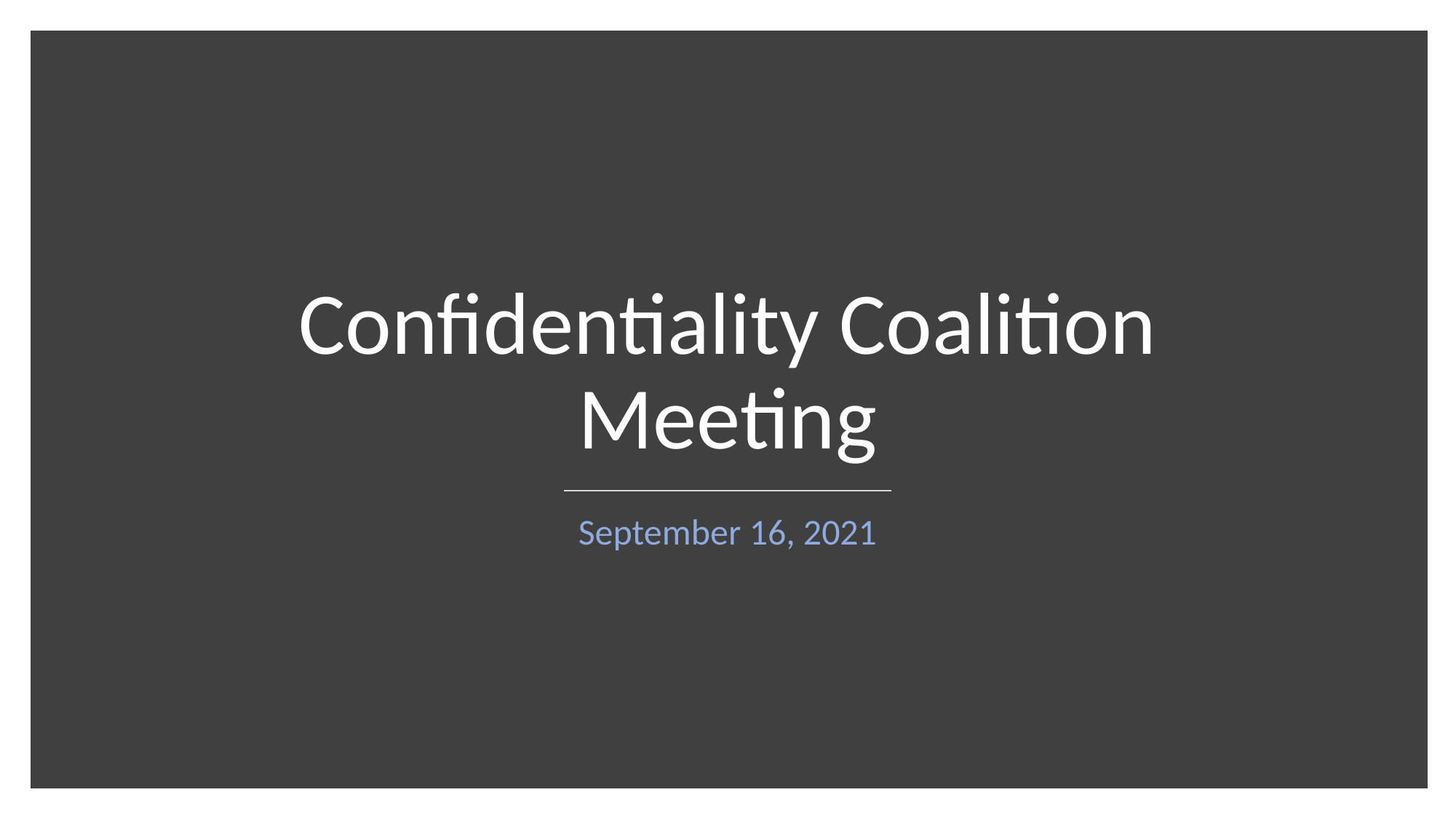

# Confidentiality Coalition Meeting
September 16, 2021